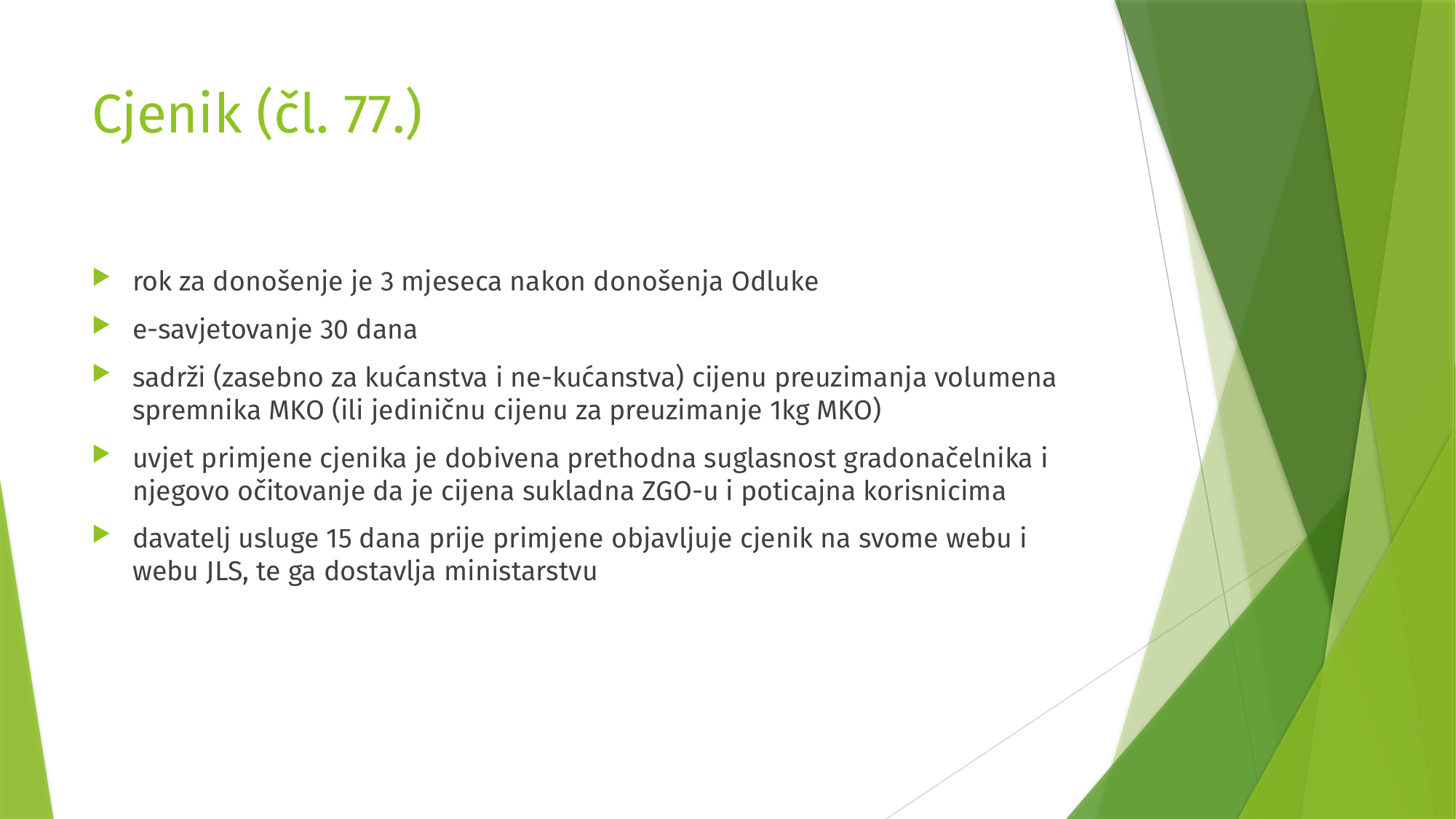

# Cjenik (čl. 77.)
rok za donošenje je 3 mjeseca nakon donošenja Odluke
e-savjetovanje 30 dana
sadrži (zasebno za kućanstva i ne-kućanstva) cijenu preuzimanja volumena spremnika MKO (ili jediničnu cijenu za preuzimanje 1kg MKO)
uvjet primjene cjenika je dobivena prethodna suglasnost gradonačelnika i njegovo očitovanje da je cijena sukladna ZGO-u i poticajna korisnicima
davatelj usluge 15 dana prije primjene objavljuje cjenik na svome webu i webu JLS, te ga dostavlja ministarstvu